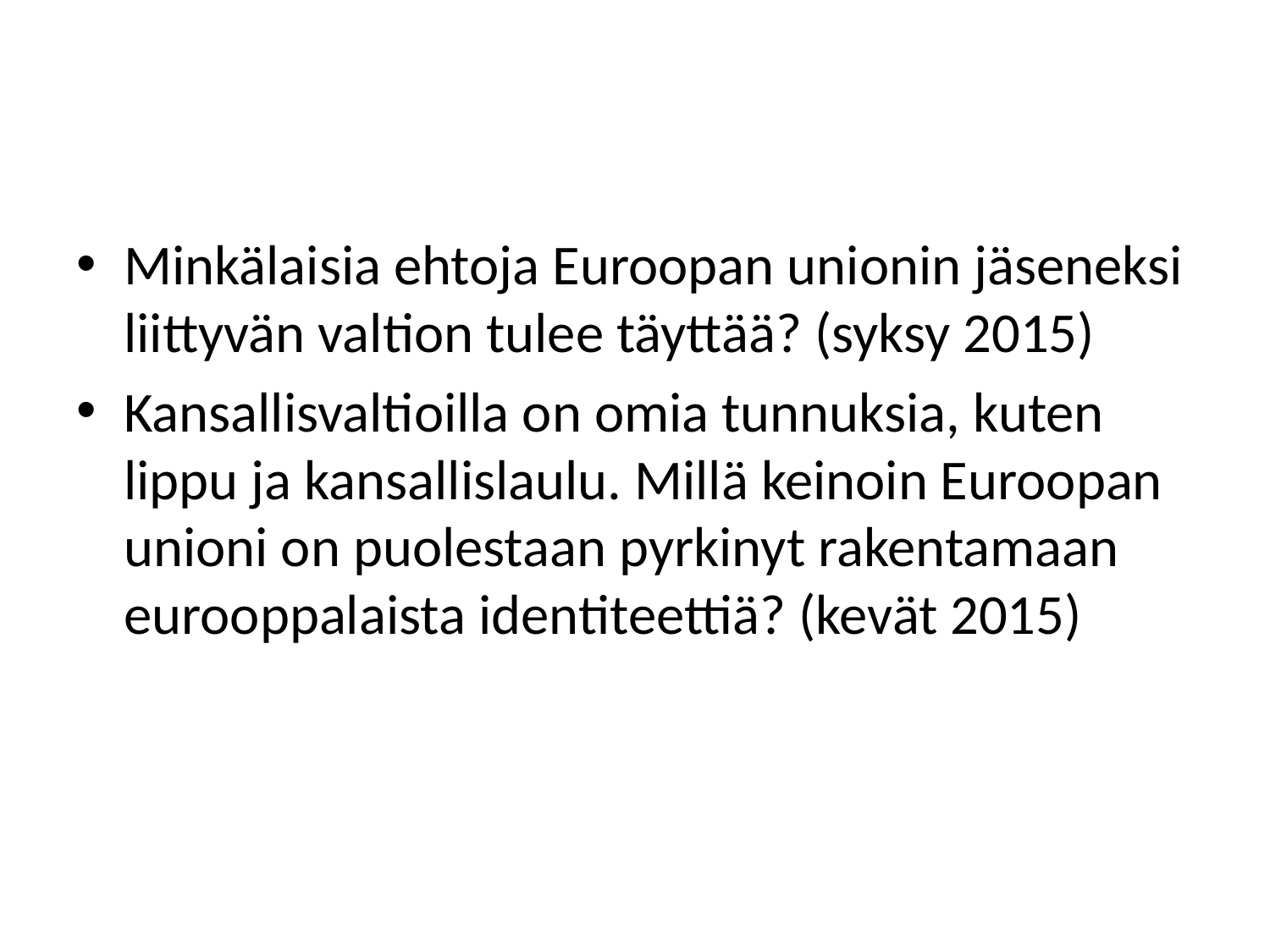

#
Minkälaisia ehtoja Euroopan unionin jäseneksi liittyvän valtion tulee täyttää? (syksy 2015)
Kansallisvaltioilla on omia tunnuksia, kuten lippu ja kansallislaulu. Millä keinoin Euroopan unioni on puolestaan pyrkinyt rakentamaan eurooppalaista identiteettiä? (kevät 2015)